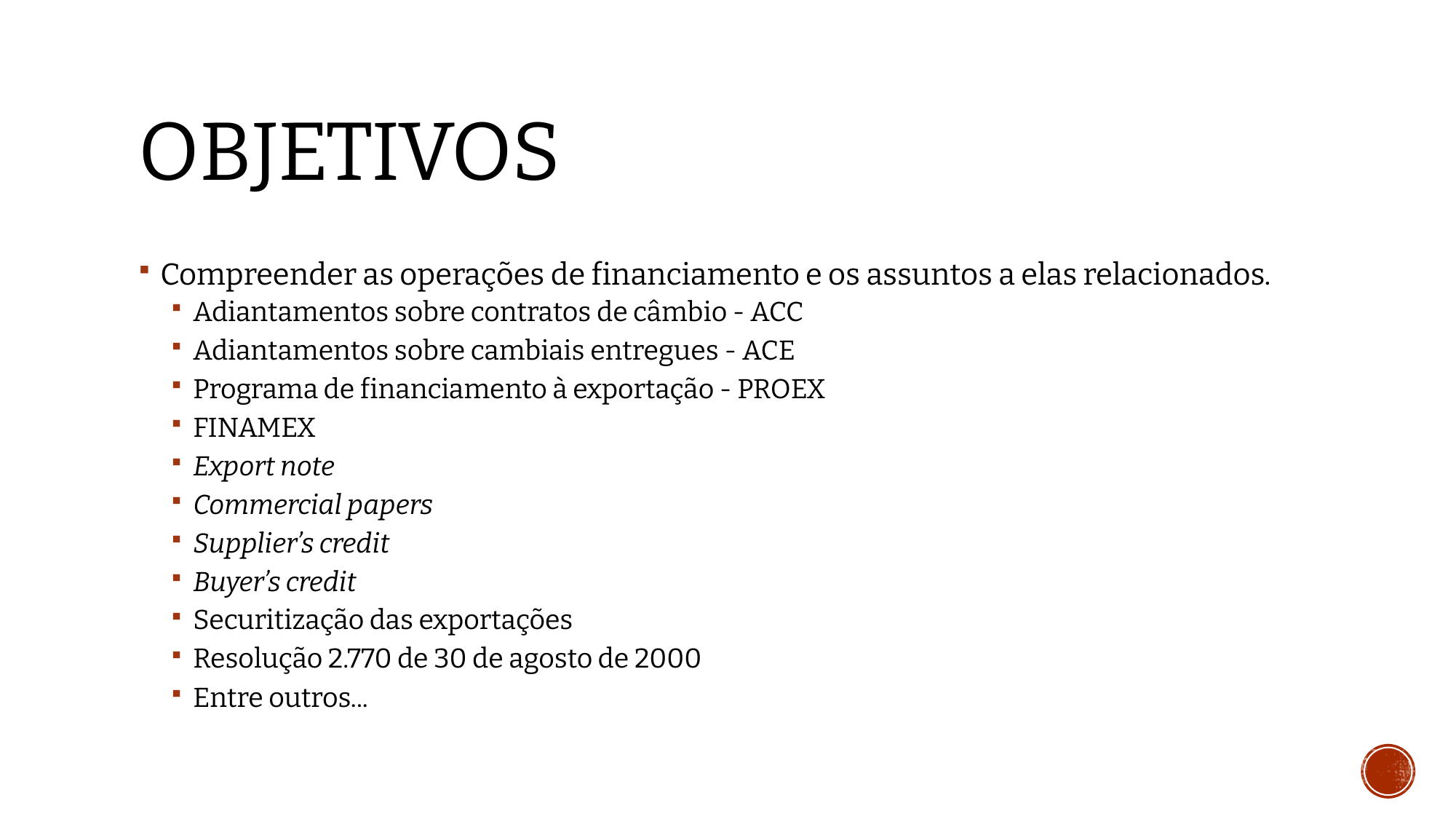

# objetivos
Compreender as operações de financiamento e os assuntos a elas relacionados.
Adiantamentos sobre contratos de câmbio - ACC
Adiantamentos sobre cambiais entregues - ACE
Programa de financiamento à exportação - PROEX
FINAMEX
Export note
Commercial papers
Supplier’s credit
Buyer’s credit
Securitização das exportações
Resolução 2.770 de 30 de agosto de 2000
Entre outros...